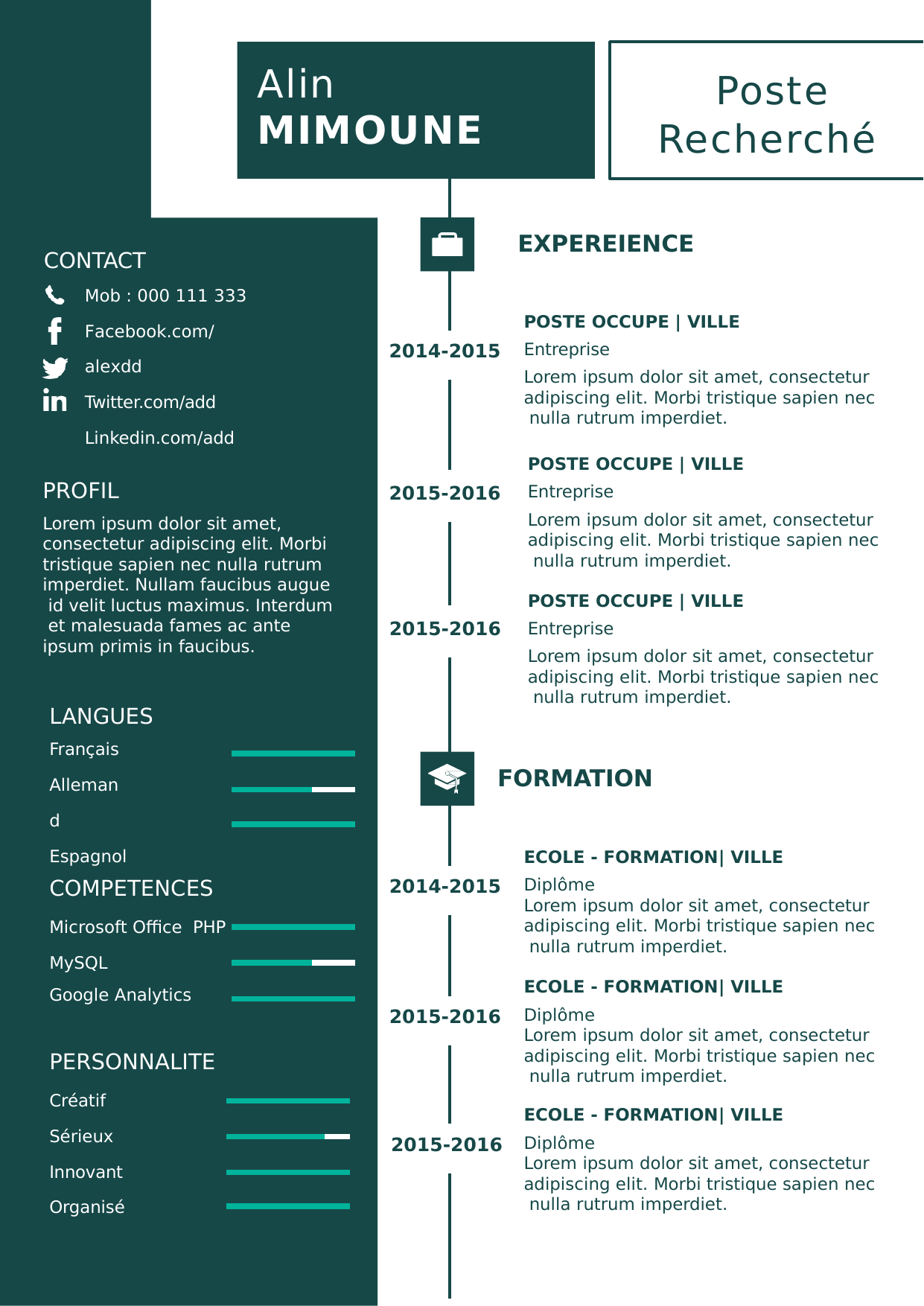

Alin
MIMOUNE
# Poste Recherché
EXPEREIENCE
CONTACT
Mob : 000 111 333
Facebook.com/alexdd  Twitter.com/add  Linkedin.com/add
POSTE OCCUPE | VILLE
Entreprise
Lorem ipsum dolor sit amet, consectetur  adipiscing elit. Morbi tristique sapien nec  nulla rutrum imperdiet.
2014-2015
POSTE OCCUPE | VILLE
Entreprise
Lorem ipsum dolor sit amet, consectetur  adipiscing elit. Morbi tristique sapien nec  nulla rutrum imperdiet.
PROFIL
Lorem ipsum dolor sit amet,  consectetur adipiscing elit. Morbi  tristique sapien nec nulla rutrum  imperdiet. Nullam faucibus augue  id velit luctus maximus. Interdum  et malesuada fames ac ante  ipsum primis in faucibus.
2015-2016
POSTE OCCUPE | VILLE
Entreprise
Lorem ipsum dolor sit amet, consectetur  adipiscing elit. Morbi tristique sapien nec  nulla rutrum imperdiet.
2015-2016
LANGUES
Français
Allemand  Espagnol

FORMATION

ECOLE - FORMATION| VILLE
Diplôme
Lorem ipsum dolor sit amet, consectetur  adipiscing elit. Morbi tristique sapien nec  nulla rutrum imperdiet.
COMPETENCES
Microsoft Office  PHP MySQL
Google Analytics
2014-2015
ECOLE - FORMATION| VILLE
Diplôme
Lorem ipsum dolor sit amet, consectetur  adipiscing elit. Morbi tristique sapien nec  nulla rutrum imperdiet.
2015-2016
PERSONNALITE
Créatif  Sérieux  Innovant  Organisé
ECOLE - FORMATION| VILLE
Diplôme
Lorem ipsum dolor sit amet, consectetur  adipiscing elit. Morbi tristique sapien nec  nulla rutrum imperdiet.

2015-2016